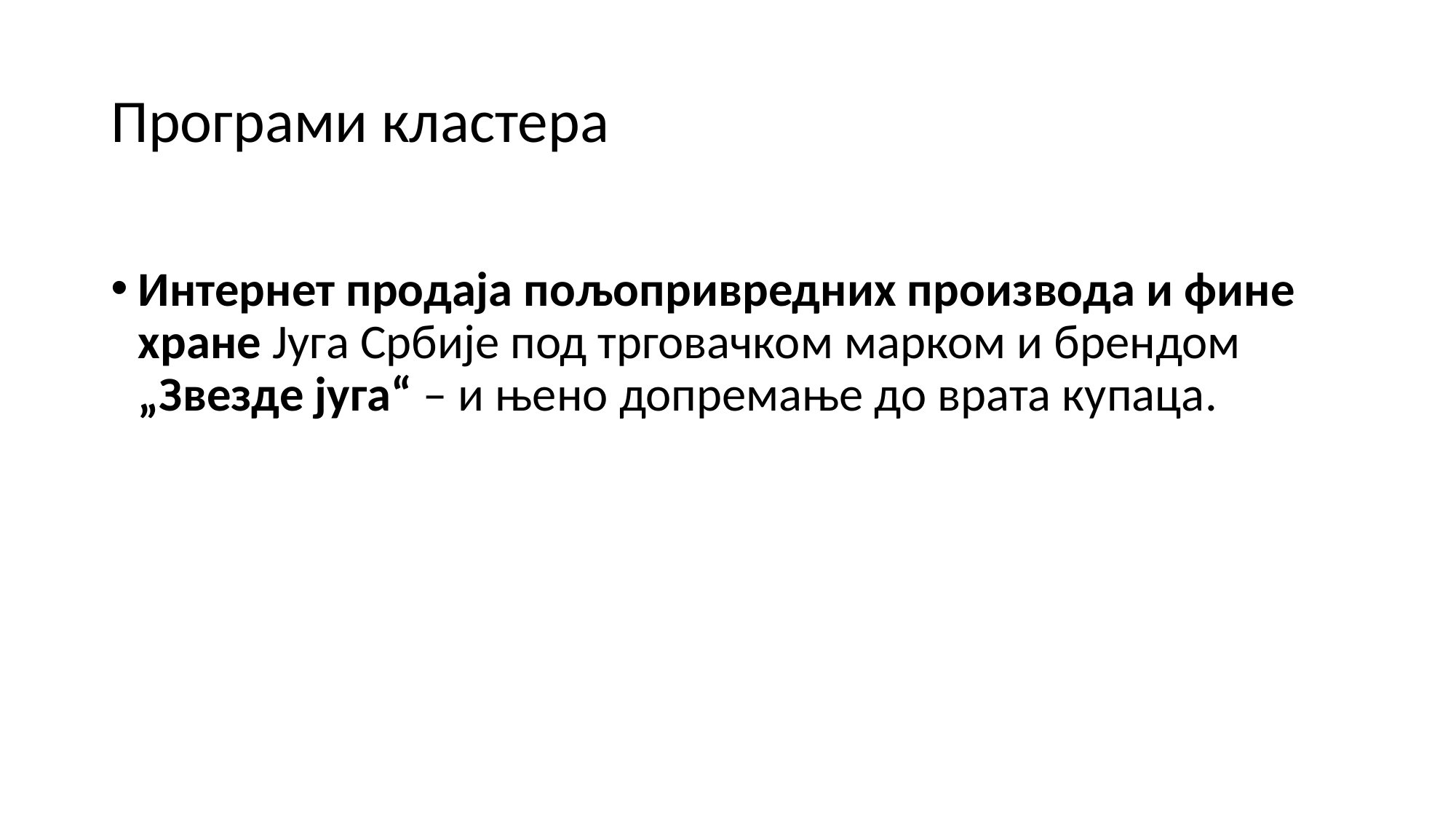

# Програми кластера
Интернет продаја пољопривредних производа и фине хране Југа Србије под трговачком марком и брендом „Звезде југа“ – и њено допремање до врата купаца.